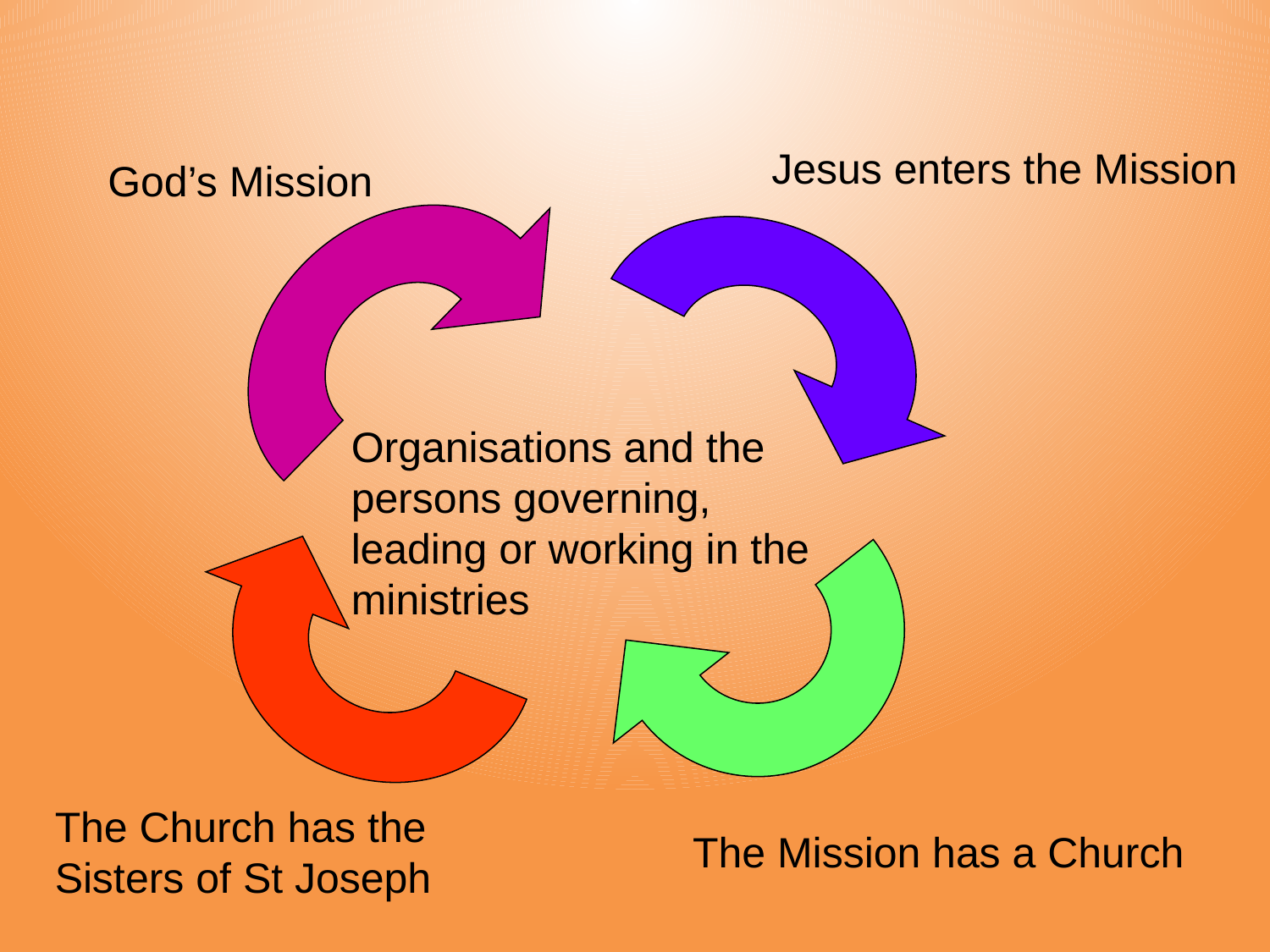

Jesus enters the Mission
God’s Mission

Organisations and the
persons governing, leading or working in the ministries

The Church has the Sisters of St Joseph
The Mission has a Church